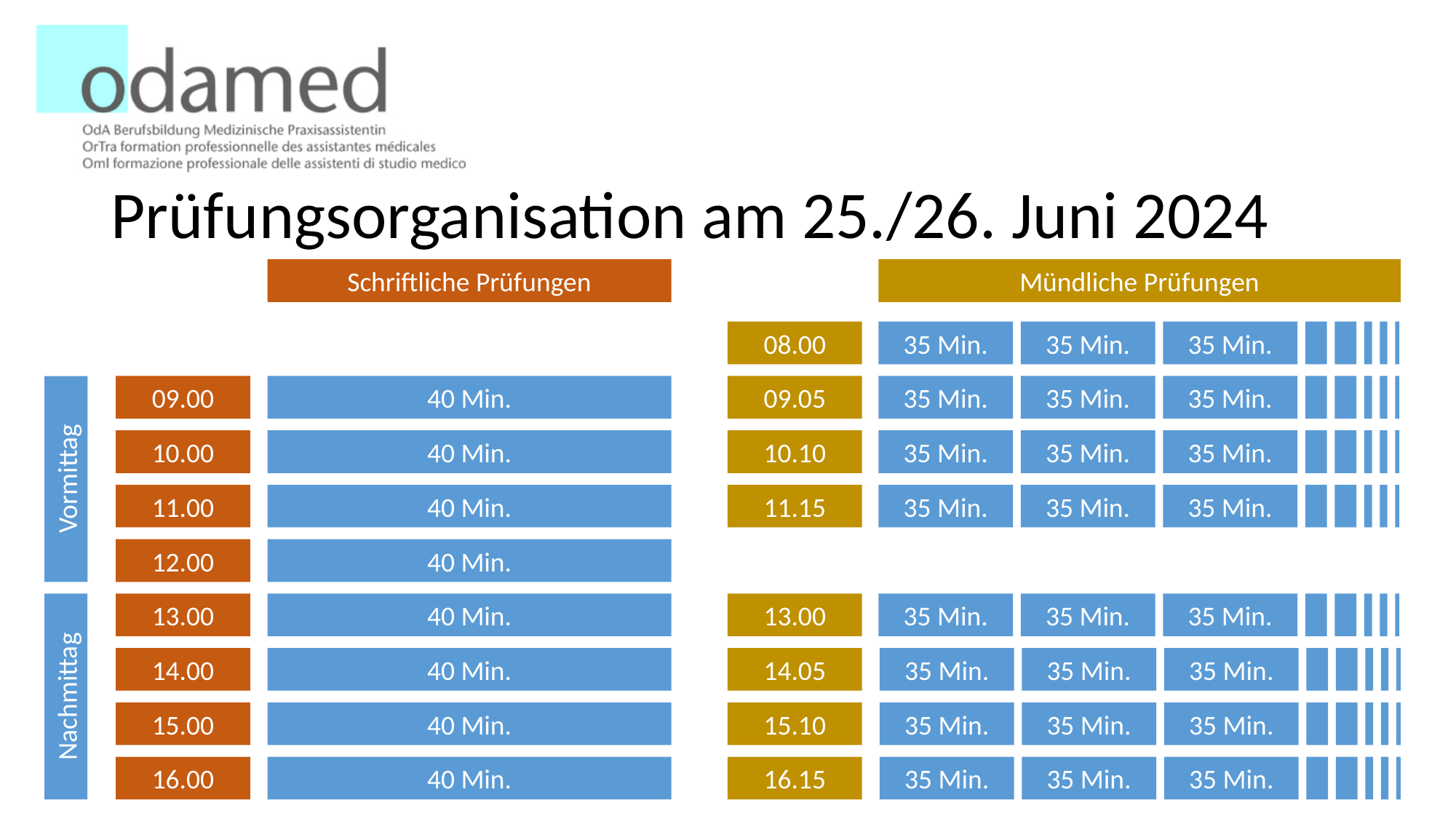

# Prüfungsorganisation am 25./26. Juni 2024
Schriftliche Prüfungen
Mündliche Prüfungen
08.00
35 Min.
35 Min.
35 Min.

09.00
40 Min.
09.05
35 Min.
35 Min.
35 Min.

10.00
40 Min.
10.10
35 Min.
35 Min.
35 Min.

Vormittag
11.00
40 Min.
11.15
35 Min.
35 Min.
35 Min.

12.00
40 Min.
13.00
40 Min.
13.00
35 Min.
35 Min.
35 Min.

14.00
40 Min.
14.05
35 Min.
35 Min.
35 Min.

Nachmittag
15.00
40 Min.
15.10
35 Min.
35 Min.
35 Min.

16.00
40 Min.
16.15
35 Min.
35 Min.
35 Min.